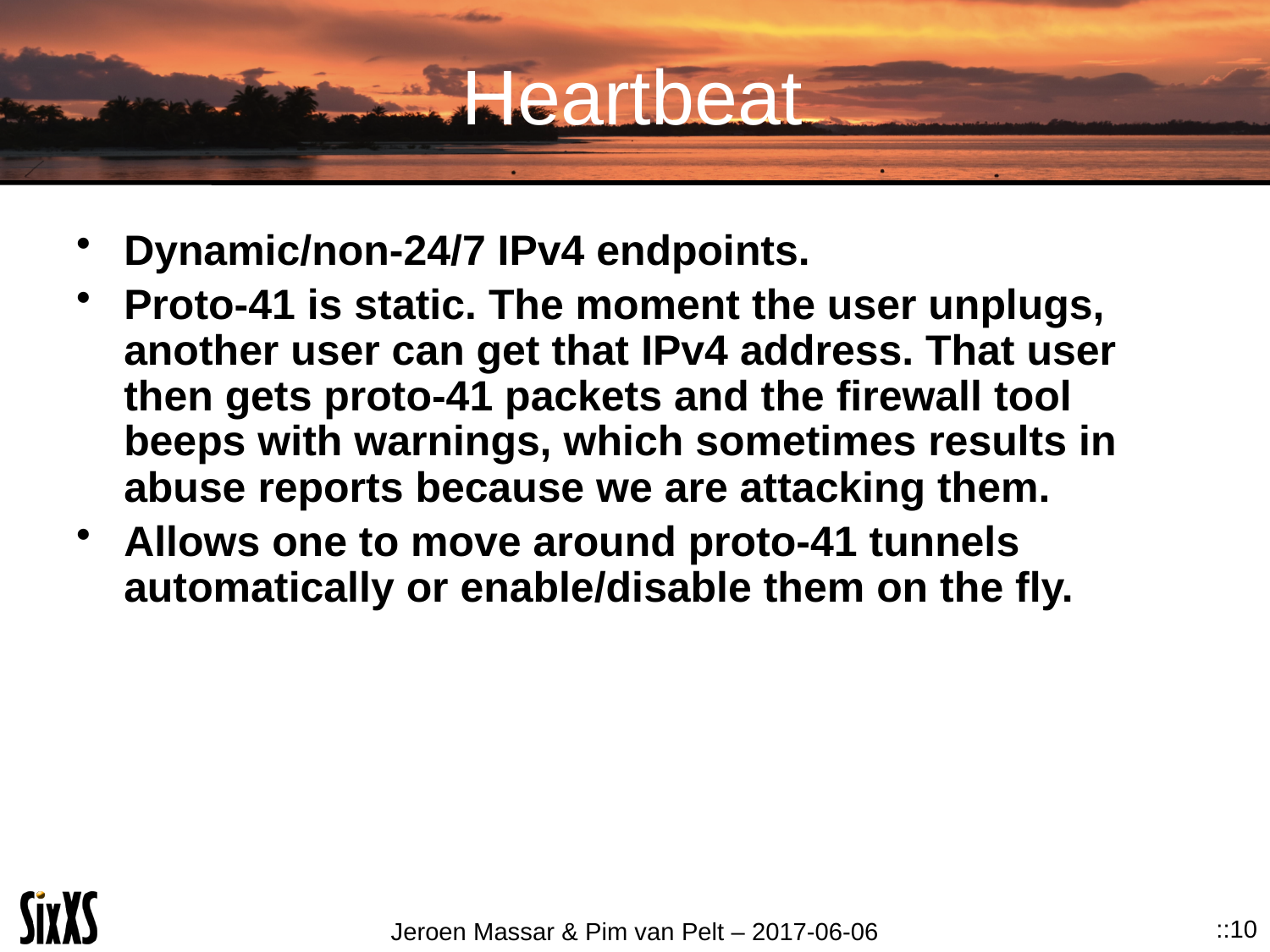

# Heartbeat
Dynamic/non-24/7 IPv4 endpoints.
Proto-41 is static. The moment the user unplugs, another user can get that IPv4 address. That user then gets proto-41 packets and the firewall tool beeps with warnings, which sometimes results in abuse reports because we are attacking them.
Allows one to move around proto-41 tunnels automatically or enable/disable them on the fly.